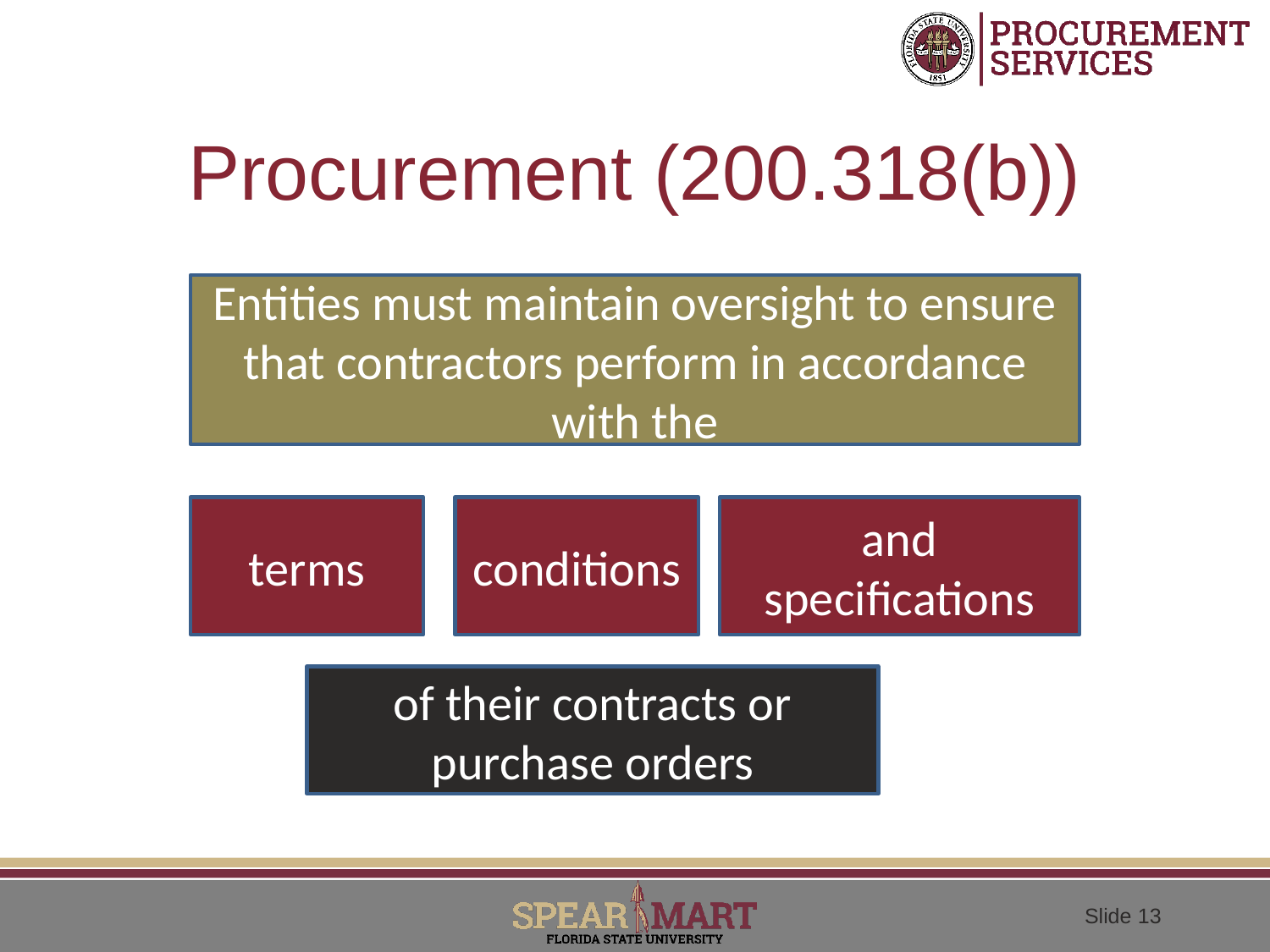

# Procurement (200.318(b))
Entities must maintain oversight to ensure that contractors perform in accordance with the
terms
conditions
and specifications
of their contracts or purchase orders